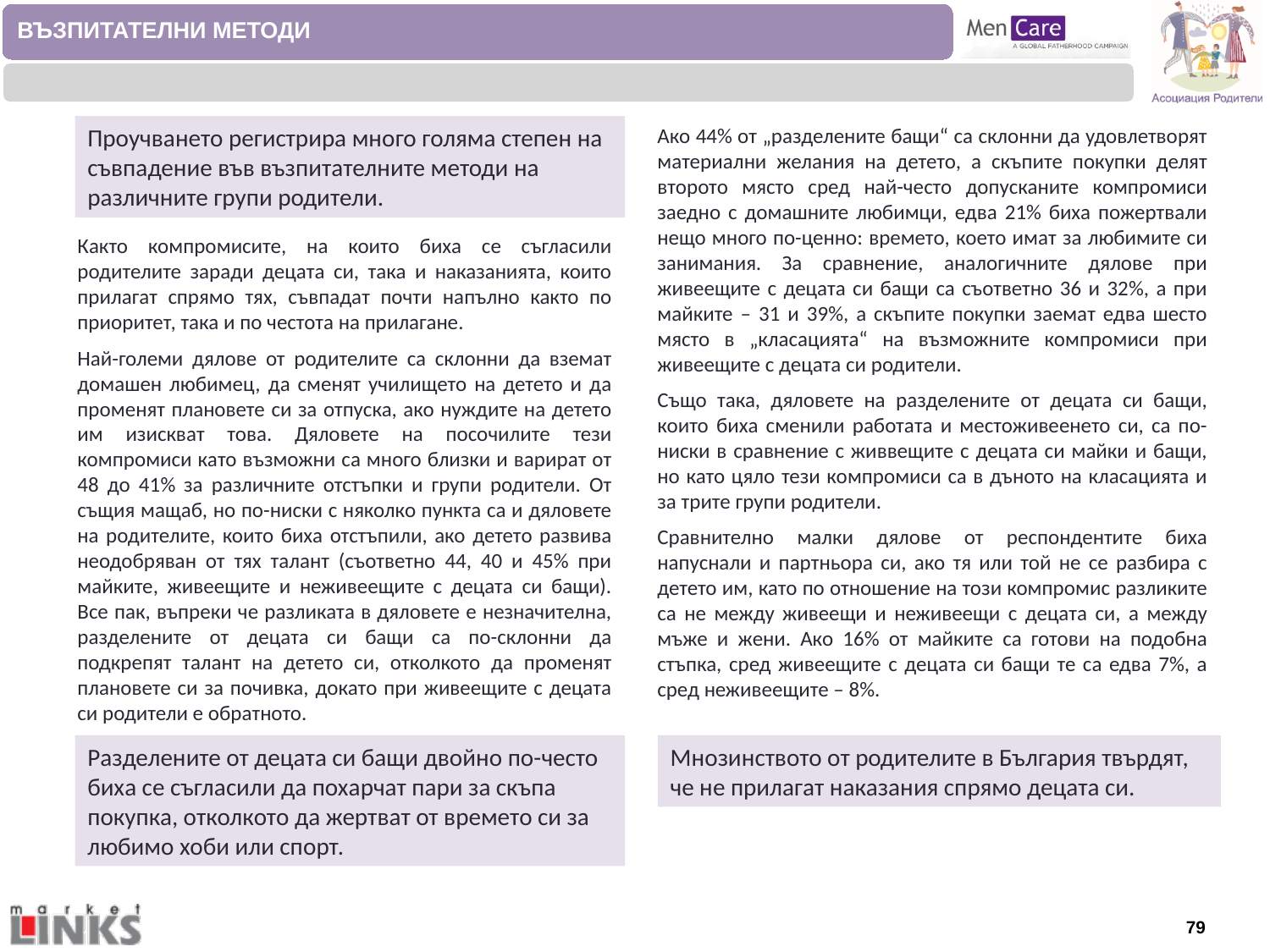

ВЪЗПИТАТЕЛНИ МЕТОДИ
Проучването регистрира много голяма степен на съвпадение във възпитателните методи на различните групи родители.
Ако 44% от „разделените бащи“ са склонни да удовлетворят материални желания на детето, а скъпите покупки делят второто място сред най-често допусканите компромиси заедно с домашните любимци, едва 21% биха пожертвали нещо много по-ценно: времето, което имат за любимите си занимания. За сравнение, аналогичните дялове при живеещите с децата си бащи са съответно 36 и 32%, а при майките – 31 и 39%, а скъпите покупки заемат едва шесто място в „класацията“ на възможните компромиси при живеещите с децата си родители.
Също така, дяловете на разделените от децата си бащи, които биха сменили работата и местоживеенето си, са по-ниски в сравнение с живвещите с децата си майки и бащи, но като цяло тези компромиси са в дъното на класацията и за трите групи родители.
Сравнително малки дялове от респондентите биха напуснали и партньора си, ако тя или той не се разбира с детето им, като по отношение на този компромис разликите са не между живеещи и неживеещи с децата си, а между мъже и жени. Ако 16% от майките са готови на подобна стъпка, сред живеещите с децата си бащи те са едва 7%, а сред неживеещите – 8%.
Както компромисите, на които биха се съгласили родителите заради децата си, така и наказанията, които прилагат спрямо тях, съвпадат почти напълно както по приоритет, така и по честота на прилагане.
Най-големи дялове от родителите са склонни да вземат домашен любимец, да сменят училището на детето и да променят плановете си за отпуска, ако нуждите на детето им изискват това. Дяловете на посочилите тези компромиси като възможни са много близки и варират от 48 до 41% за различните отстъпки и групи родители. От същия мащаб, но по-ниски с няколко пункта са и дяловете на родителите, които биха отстъпили, ако детето развива неодобряван от тях талант (съответно 44, 40 и 45% при майките, живеещите и неживеещите с децата си бащи). Все пак, въпреки че разликата в дяловете е незначителна, разделените от децата си бащи са по-склонни да подкрепят талант на детето си, отколкото да променят плановете си за почивка, докато при живеещите с децата си родители е обратното.
Разделените от децата си бащи двойно по-често биха се съгласили да похарчат пари за скъпа покупка, отколкото да жертват от времето си за любимо хоби или спорт.
Мнозинството от родителите в България твърдят, че не прилагат наказания спрямо децата си.